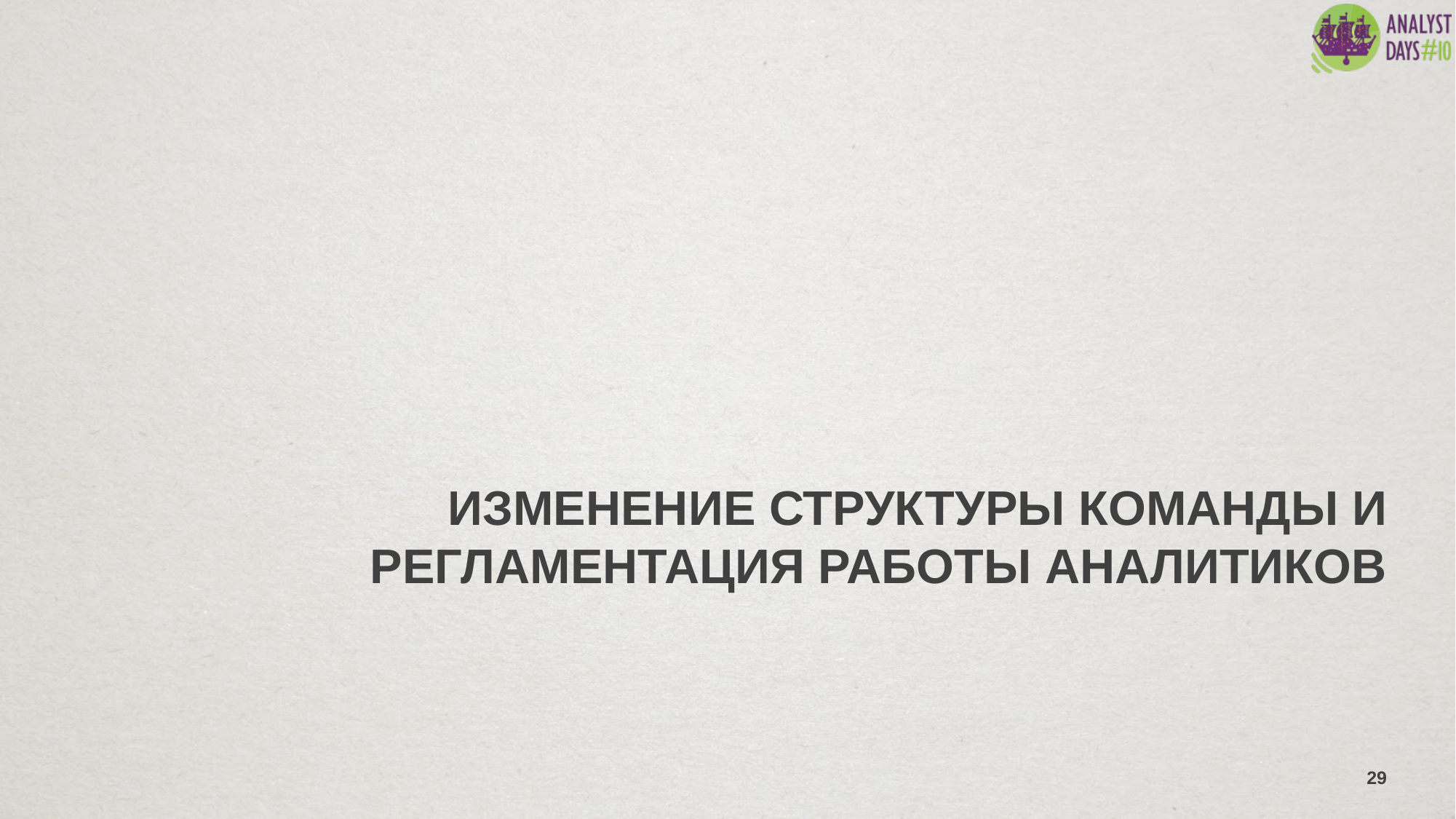

# Изменение структуры команды и регламентация работы аналитиков

29